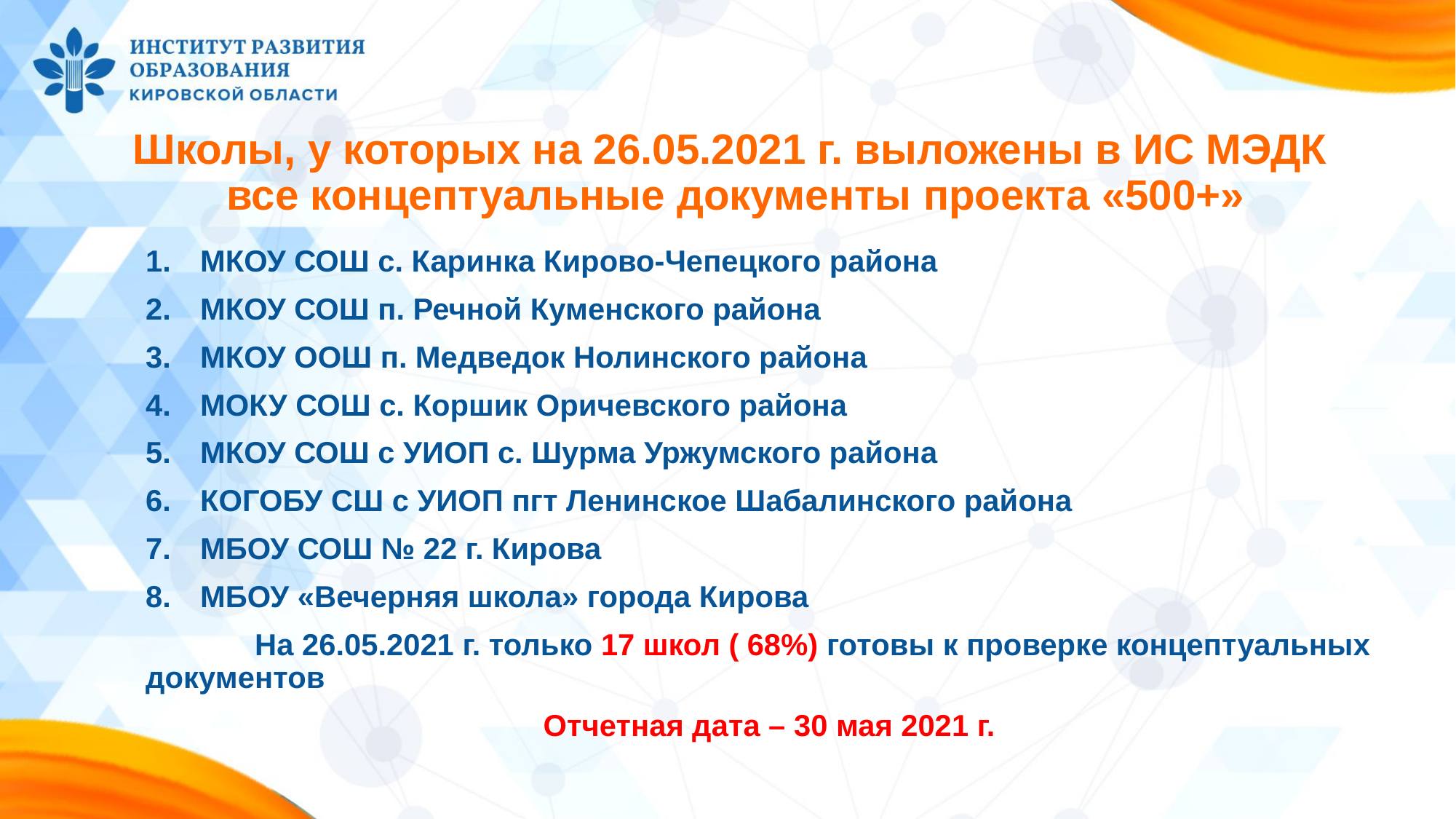

# Школы, у которых на 26.05.2021 г. выложены в ИС МЭДК все концептуальные документы проекта «500+»
МКОУ СОШ с. Каринка Кирово-Чепецкого района
МКОУ СОШ п. Речной Куменского района
МКОУ ООШ п. Медведок Нолинского района
МОКУ СОШ с. Коршик Оричевского района
МКОУ СОШ с УИОП с. Шурма Уржумского района
КОГОБУ СШ с УИОП пгт Ленинское Шабалинского района
МБОУ СОШ № 22 г. Кирова
МБОУ «Вечерняя школа» города Кирова
	На 26.05.2021 г. только 17 школ ( 68%) готовы к проверке концептуальных документов
Отчетная дата – 30 мая 2021 г.